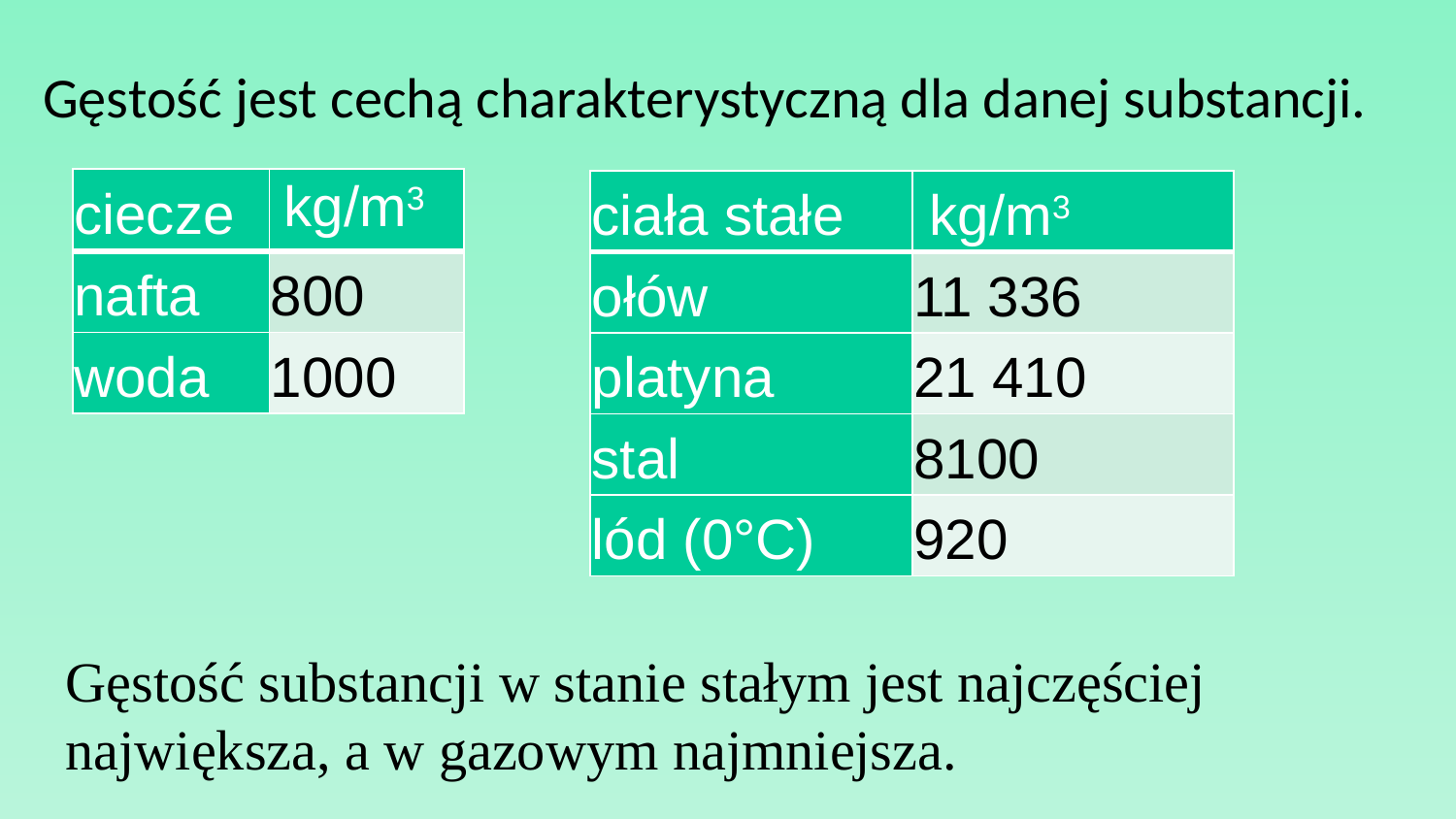

Gęstość jest cechą charakterystyczną dla danej substancji.
| ciecze | kg/m3 |
| --- | --- |
| nafta | 800 |
| woda | 1000 |
| ciała stałe | kg/m3 |
| --- | --- |
| ołów | 11 336 |
| platyna | 21 410 |
| stal | 8100 |
| lód (0°C) | 920 |
Gęstość substancji w stanie stałym jest najczęściej największa, a w gazowym najmniejsza.